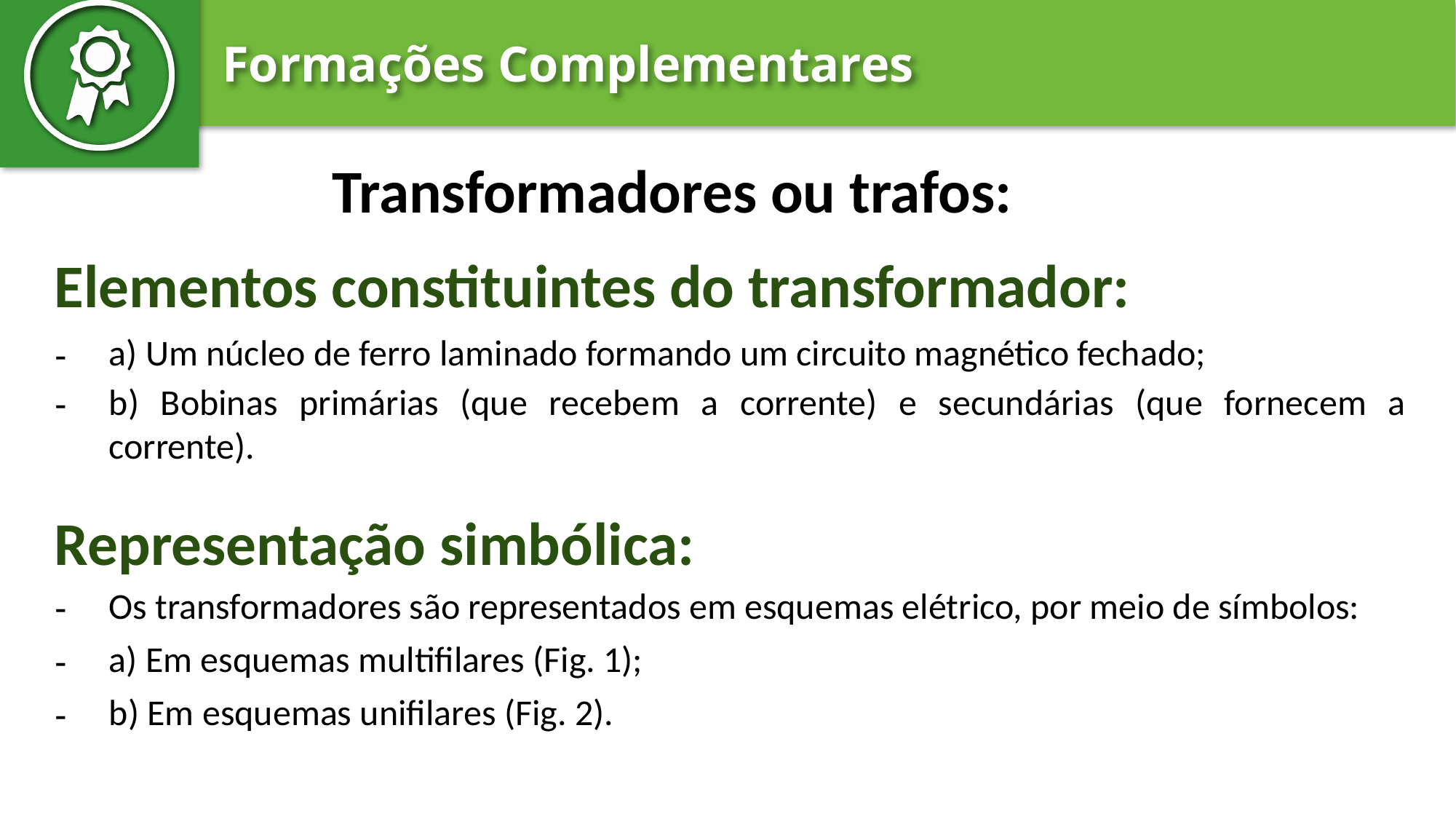

Transformadores ou trafos:
Elementos constituintes do transformador:
a) Um núcleo de ferro laminado formando um circuito magnético fechado;
b) Bobinas primárias (que recebem a corrente) e secundárias (que fornecem a corrente).

Representação simbólica:
Os transformadores são representados em esquemas elétrico, por meio de símbolos:
a) Em esquemas multifilares (Fig. 1);
b) Em esquemas unifilares (Fig. 2).